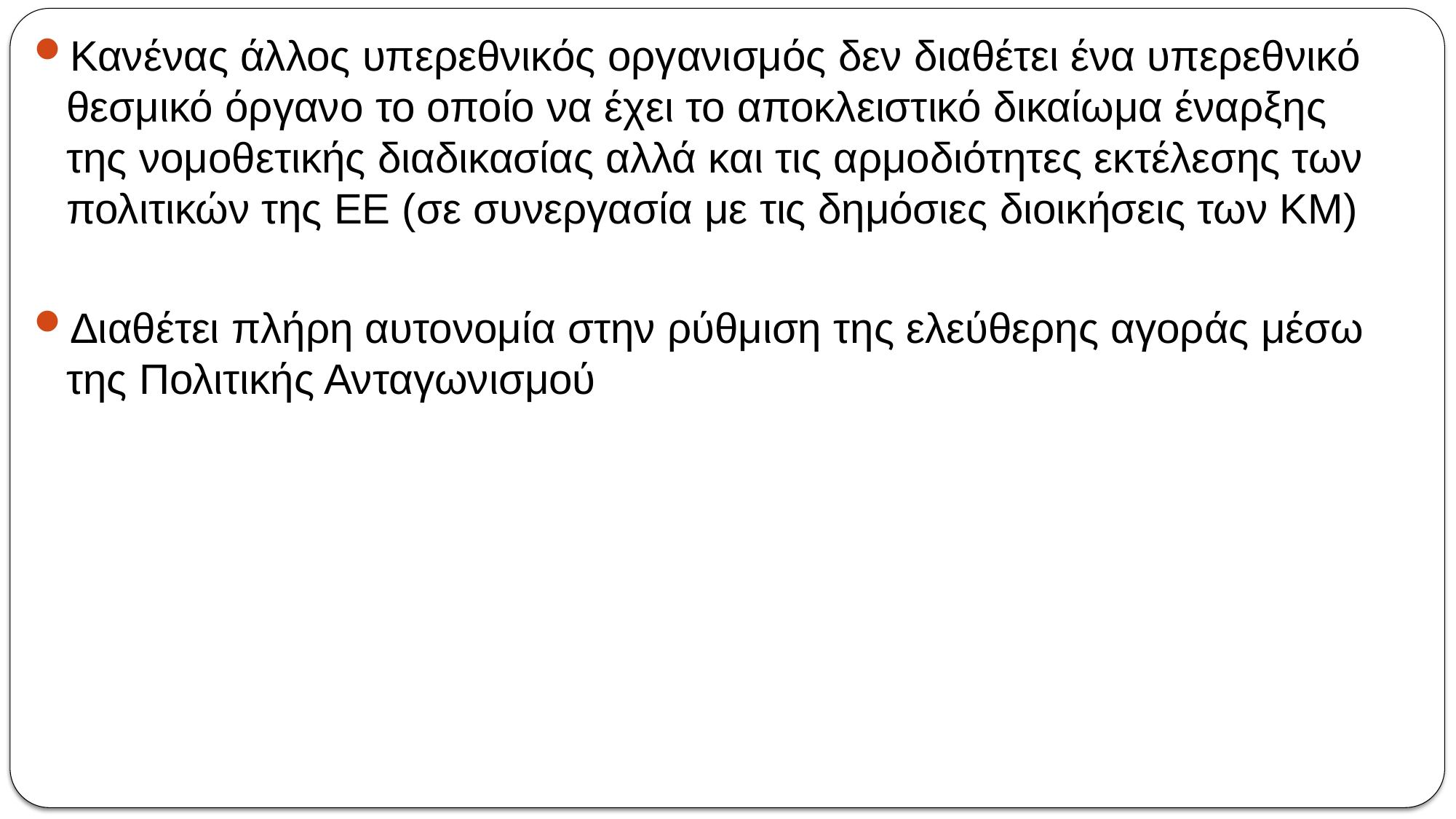

Κανένας άλλος υπερεθνικός οργανισμός δεν διαθέτει ένα υπερεθνικό θεσμικό όργανο το οποίο να έχει το αποκλειστικό δικαίωμα έναρξης της νομοθετικής διαδικασίας αλλά και τις αρμοδιότητες εκτέλεσης των πολιτικών της ΕΕ (σε συνεργασία με τις δημόσιες διοικήσεις των ΚΜ)

Διαθέτει πλήρη αυτονομία στην ρύθμιση της ελεύθερης αγοράς μέσω της Πολιτικής Ανταγωνισμού